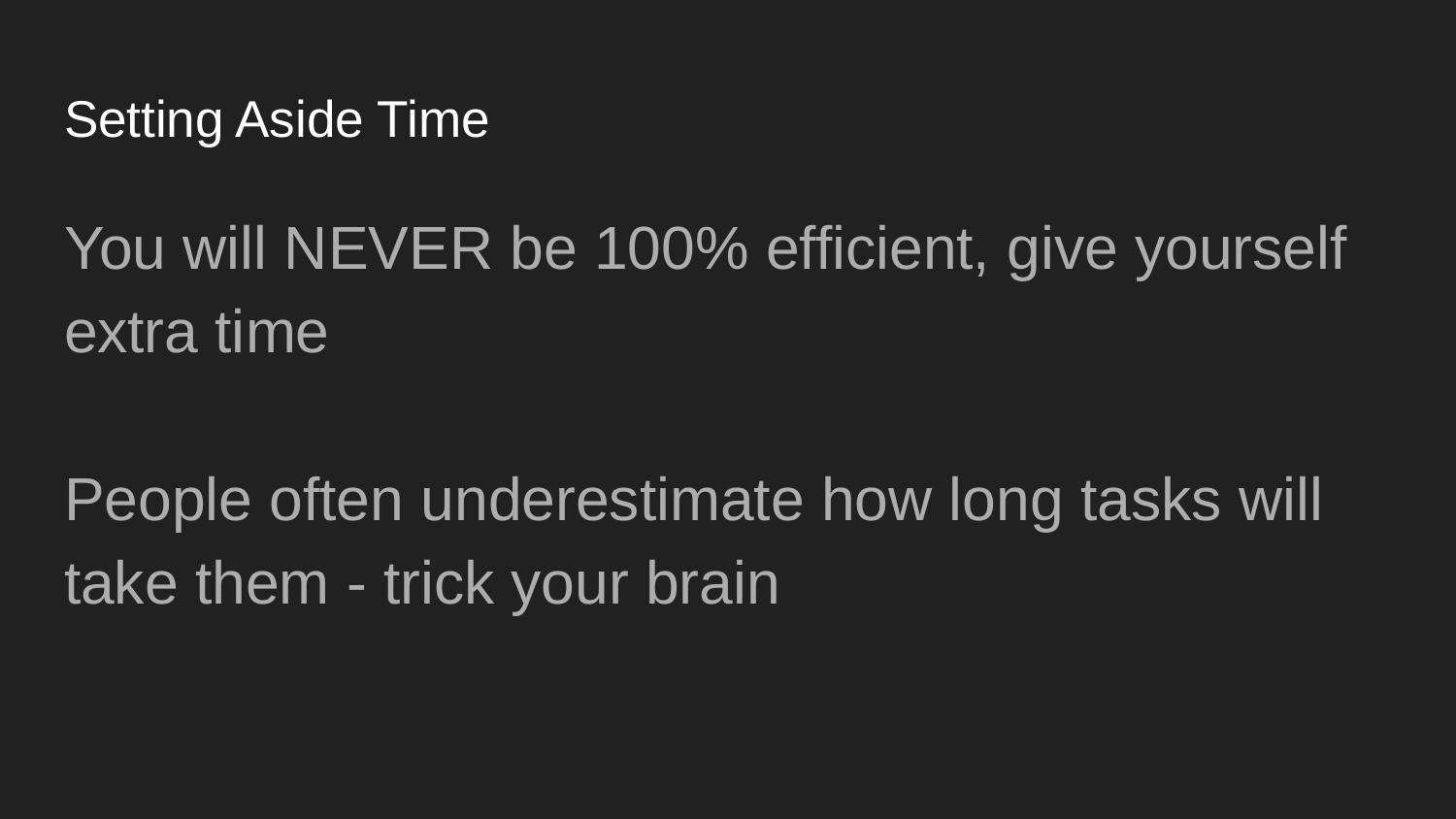

# Setting Aside Time
You will NEVER be 100% efficient, give yourself extra time
People often underestimate how long tasks will take them - trick your brain